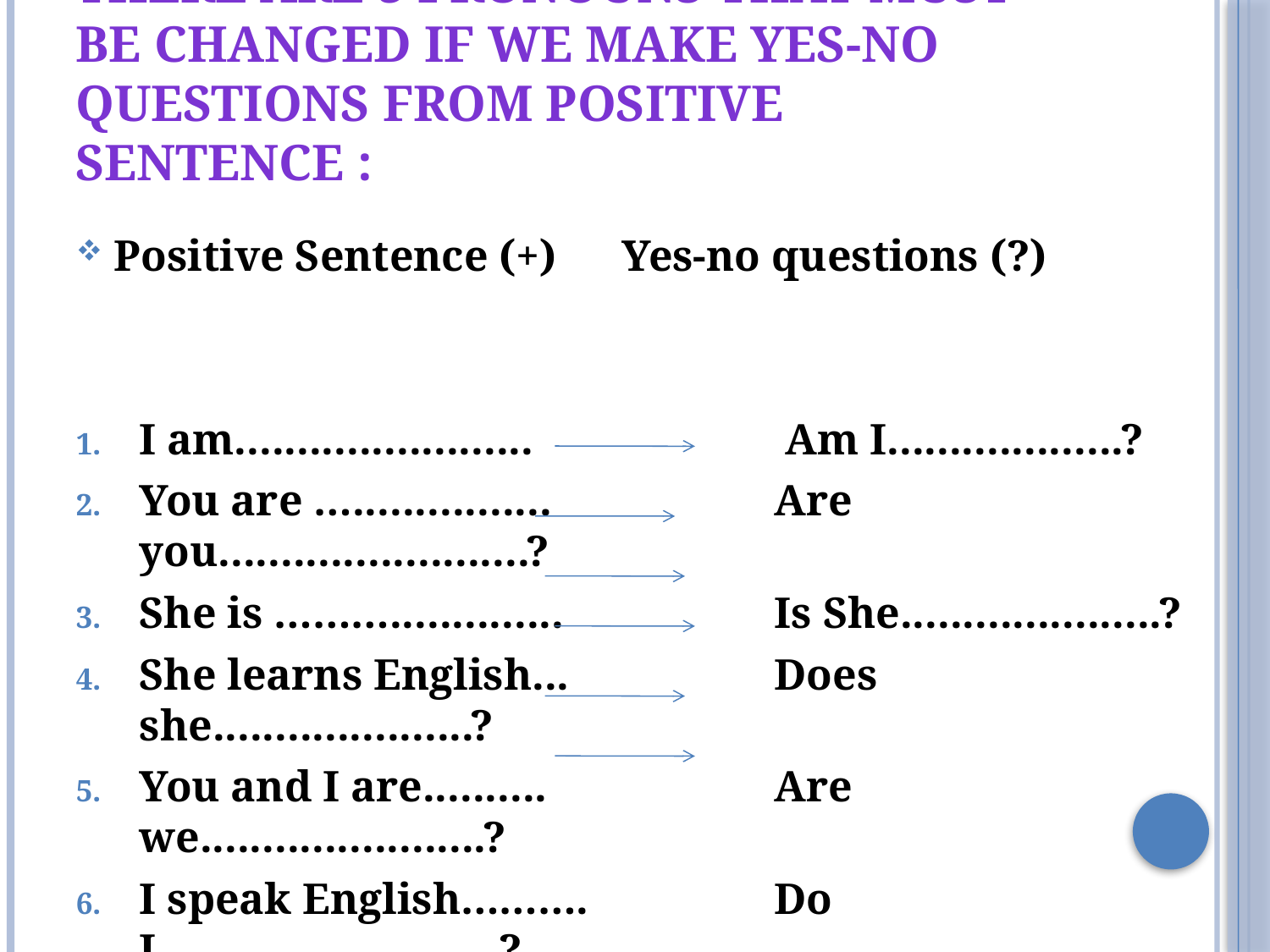

# There are 5 pronouns that must be changed if we make yes-no questions from positive sentence :
Positive Sentence (+)	Yes-no questions (?)

I am........................		 Am I...................?
You are …................		Are you.........................?
She is ………..............		Is She.....................?
She learns English...		Does she.....................?
You and I are..........		Are we.......................?
I speak English……….		Do I………………………?